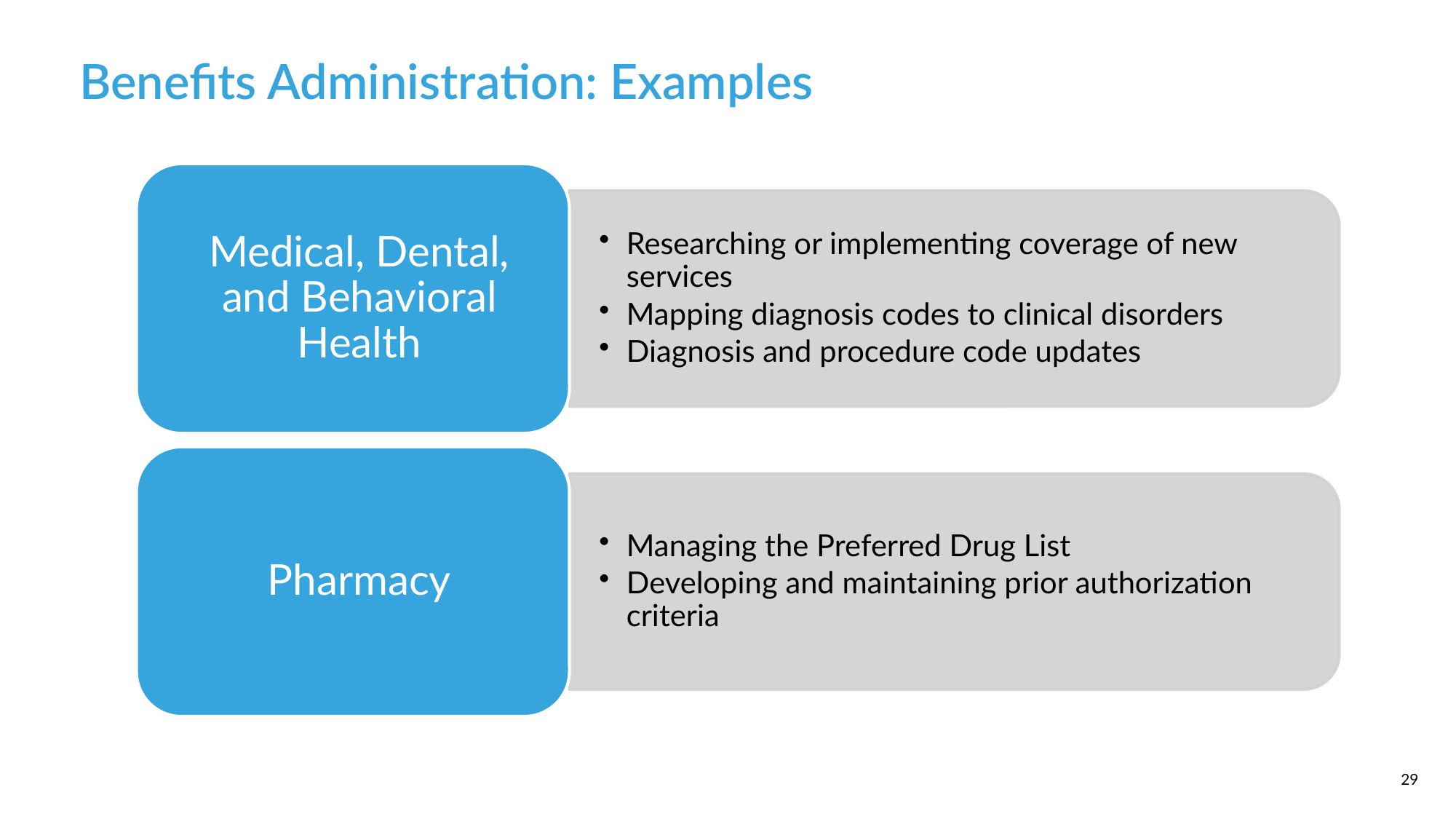

# Benefits Administration: Examples
Researching or implementing coverage of new services
Mapping diagnosis codes to clinical disorders
Diagnosis and procedure code updates
Medical, Dental, and Behavioral Health
Managing the Preferred Drug List
Developing and maintaining prior authorization criteria
Pharmacy